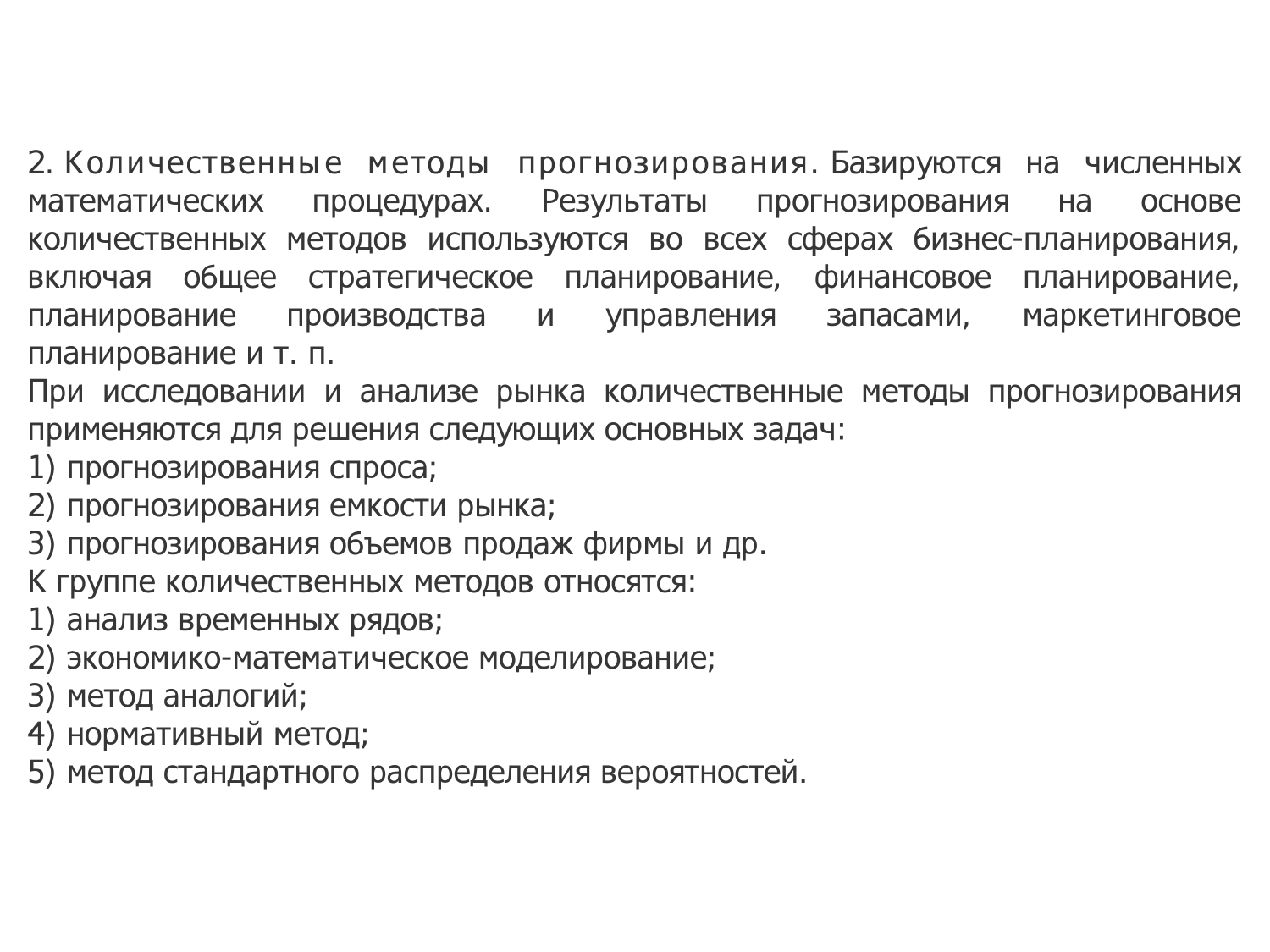

2. Количественные методы прогнозирования. Базируются на численных математических процедурах. Результаты прогнозирования на основе количественных методов используются во всех сферах бизнес-планирования, включая общее стратегическое планирование, финансовое планирование, планирование производства и управления запасами, маркетинговое планирование и т. п.
При исследовании и анализе рынка количественные методы прогнозирования применяются для решения следующих основных задач:
1) прогнозирования спроса;
2) прогнозирования емкости рынка;
3) прогнозирования объемов продаж фирмы и др.
К группе количественных методов относятся:
1) анализ временных рядов;
2) экономико-математическое моделирование;
3) метод аналогий;
4) нормативный метод;
5) метод стандартного распределения вероятностей.